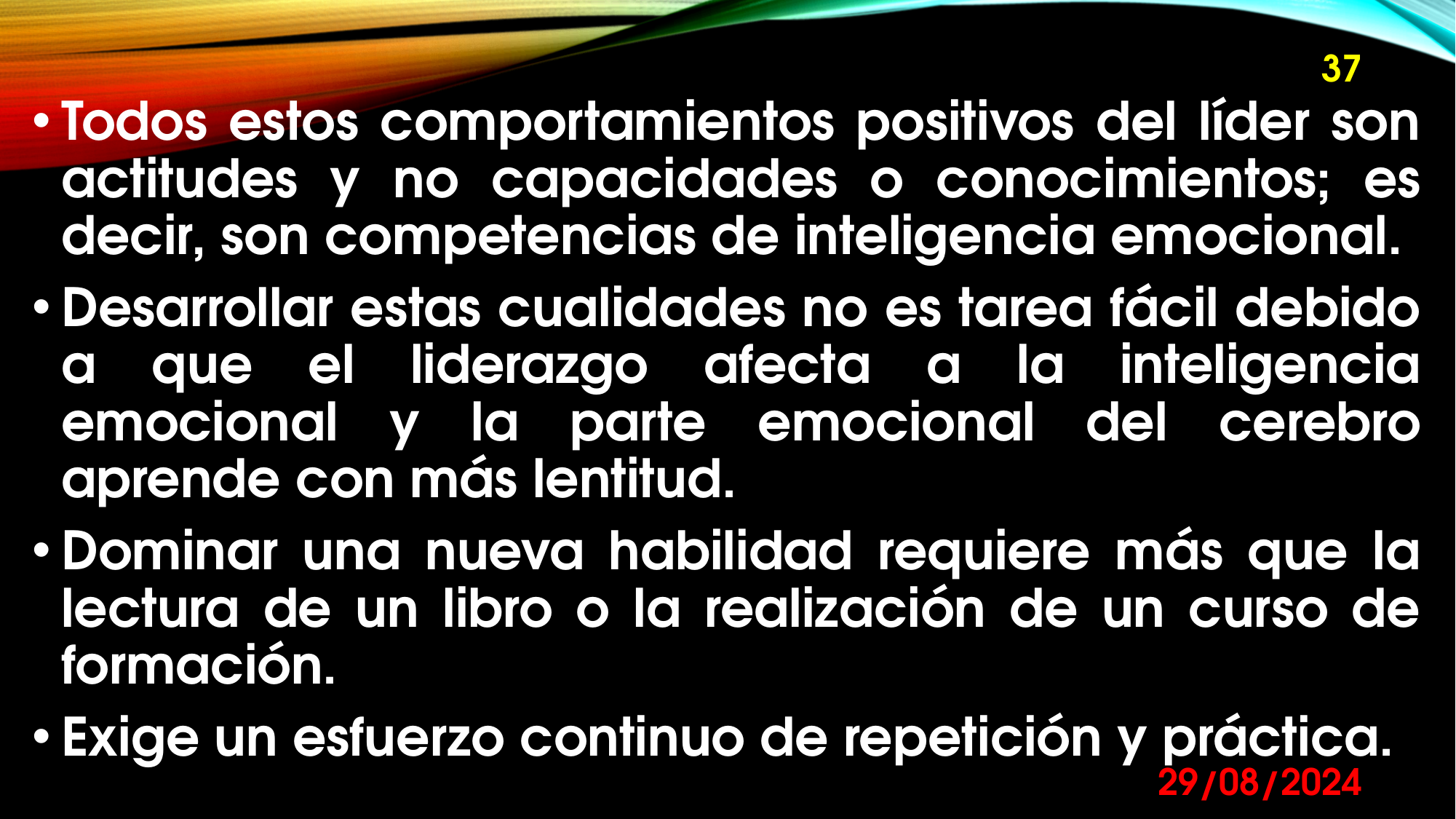

37
Todos estos comportamientos positivos del líder son actitudes y no capacidades o conocimientos; es decir, son competencias de inteligencia emocional.
Desarrollar estas cualidades no es tarea fácil debido a que el liderazgo afecta a la inteligencia emocional y la parte emocional del cerebro aprende con más lentitud.
Dominar una nueva habilidad requiere más que la lectura de un libro o la realización de un curso de formación.
Exige un esfuerzo continuo de repetición y práctica.

29/08/2024